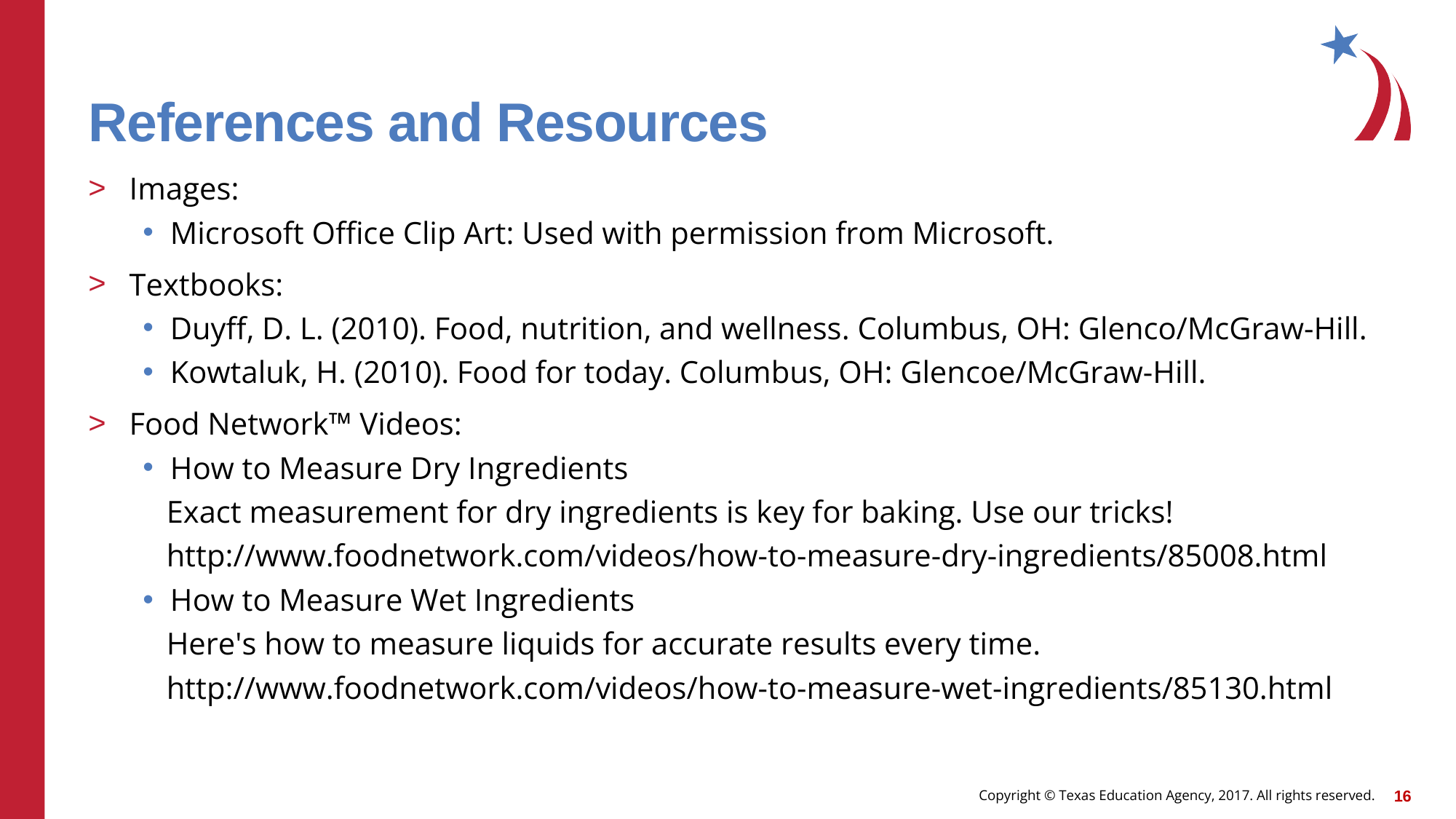

# References and Resources
Images:
Microsoft Office Clip Art: Used with permission from Microsoft.
Textbooks:
Duyff, D. L. (2010). Food, nutrition, and wellness. Columbus, OH: Glenco/McGraw-Hill.
Kowtaluk, H. (2010). Food for today. Columbus, OH: Glencoe/McGraw-Hill.
Food Network™ Videos:
How to Measure Dry Ingredients
   Exact measurement for dry ingredients is key for baking. Use our tricks!
   http://www.foodnetwork.com/videos/how-to-measure-dry-ingredients/85008.html
How to Measure Wet Ingredients
   Here's how to measure liquids for accurate results every time.
   http://www.foodnetwork.com/videos/how-to-measure-wet-ingredients/85130.html